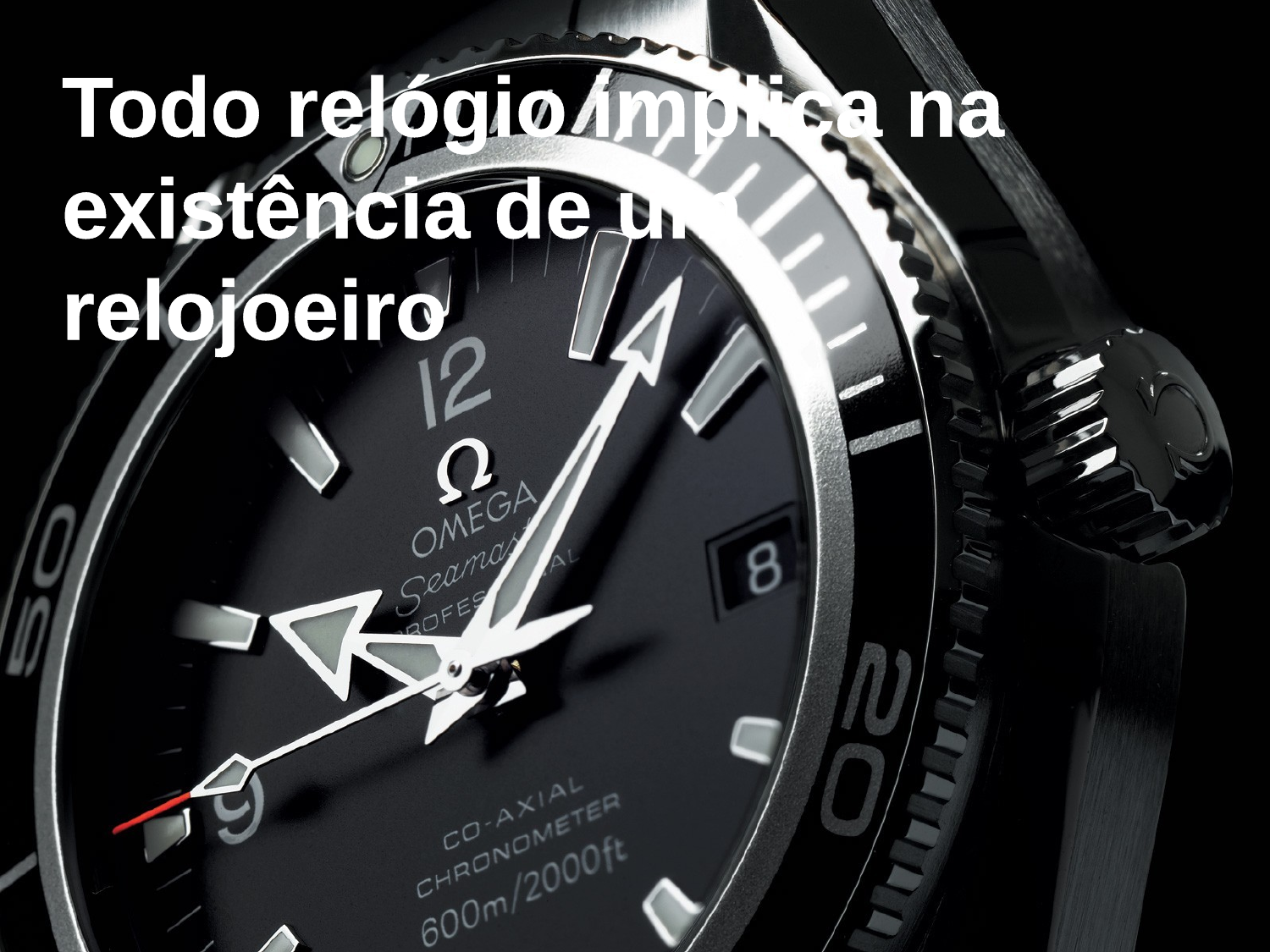

Todo relógio implica na existência de um relojoeiro